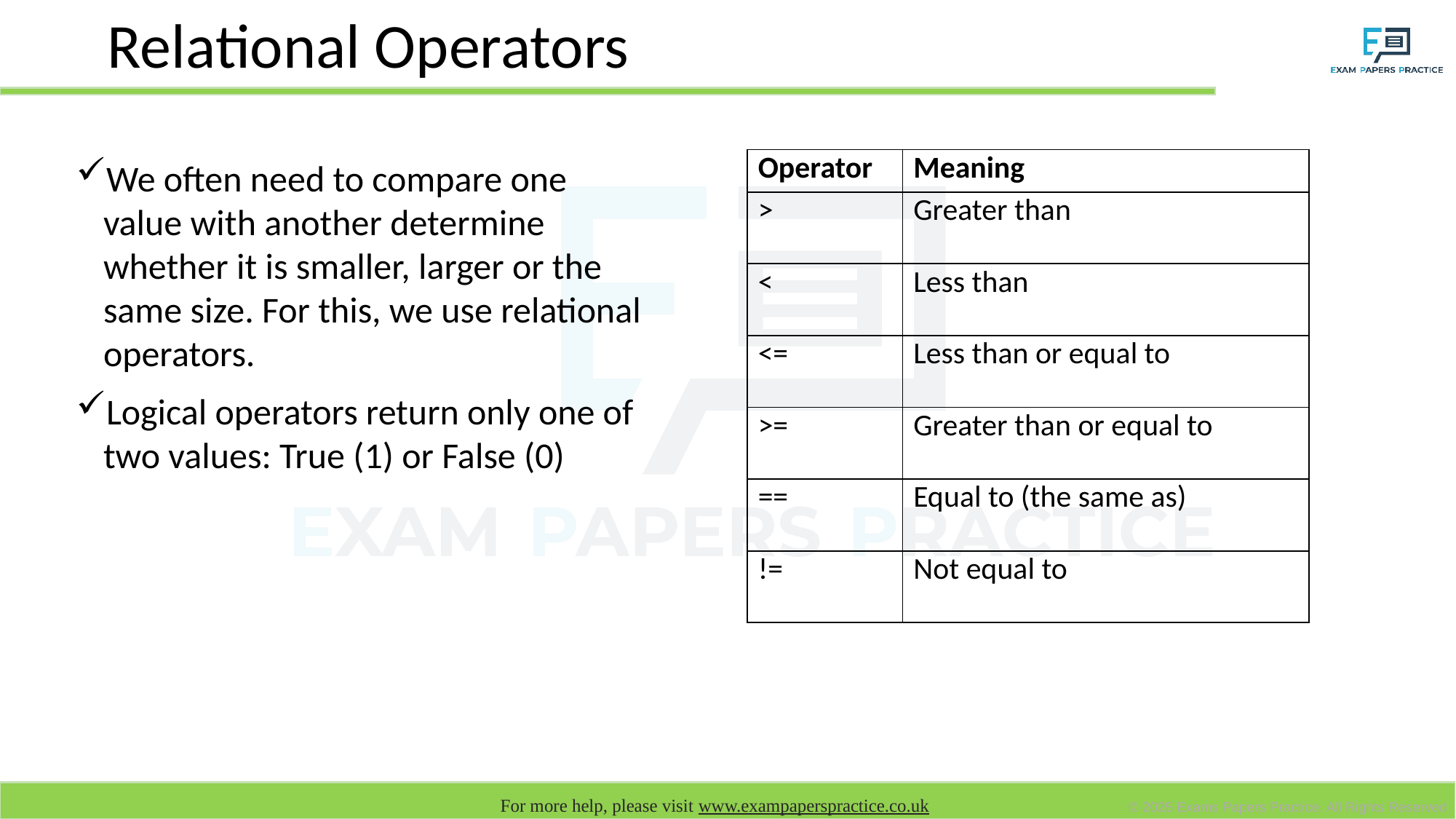

# Relational Operators
We often need to compare one value with another determine whether it is smaller, larger or the same size. For this, we use relational operators.
Logical operators return only one of two values: True (1) or False (0)

| Operator | Meaning |
| --- | --- |
| > | Greater than |
| < | Less than |
| <= | Less than or equal to |
| >= | Greater than or equal to |
| == | Equal to (the same as) |
| != | Not equal to |